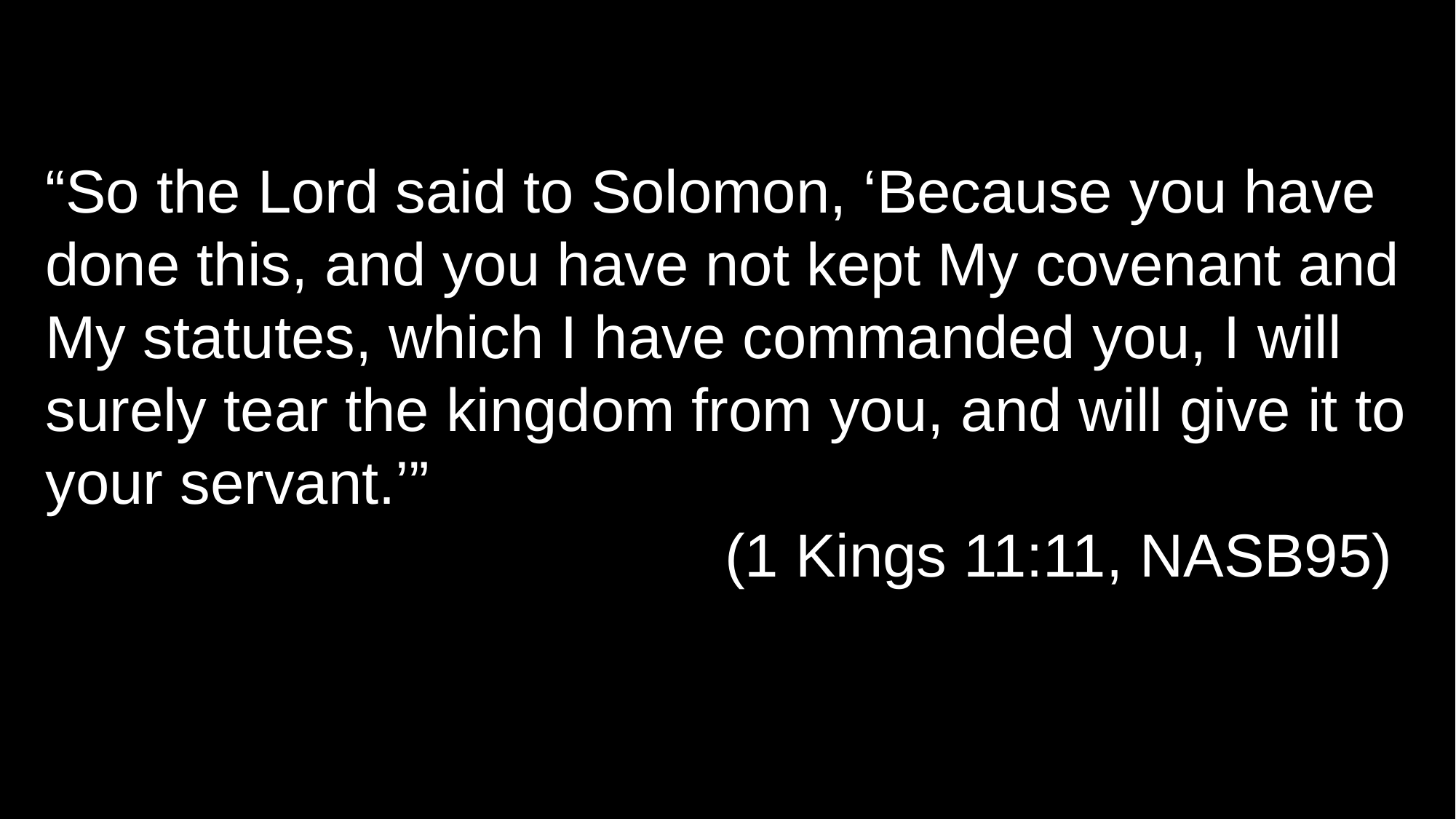

“So the Lord said to Solomon, ‘Because you have done this, and you have not kept My covenant and My statutes, which I have commanded you, I will surely tear the kingdom from you, and will give it to your servant.’”
(1 Kings 11:11, NASB95)